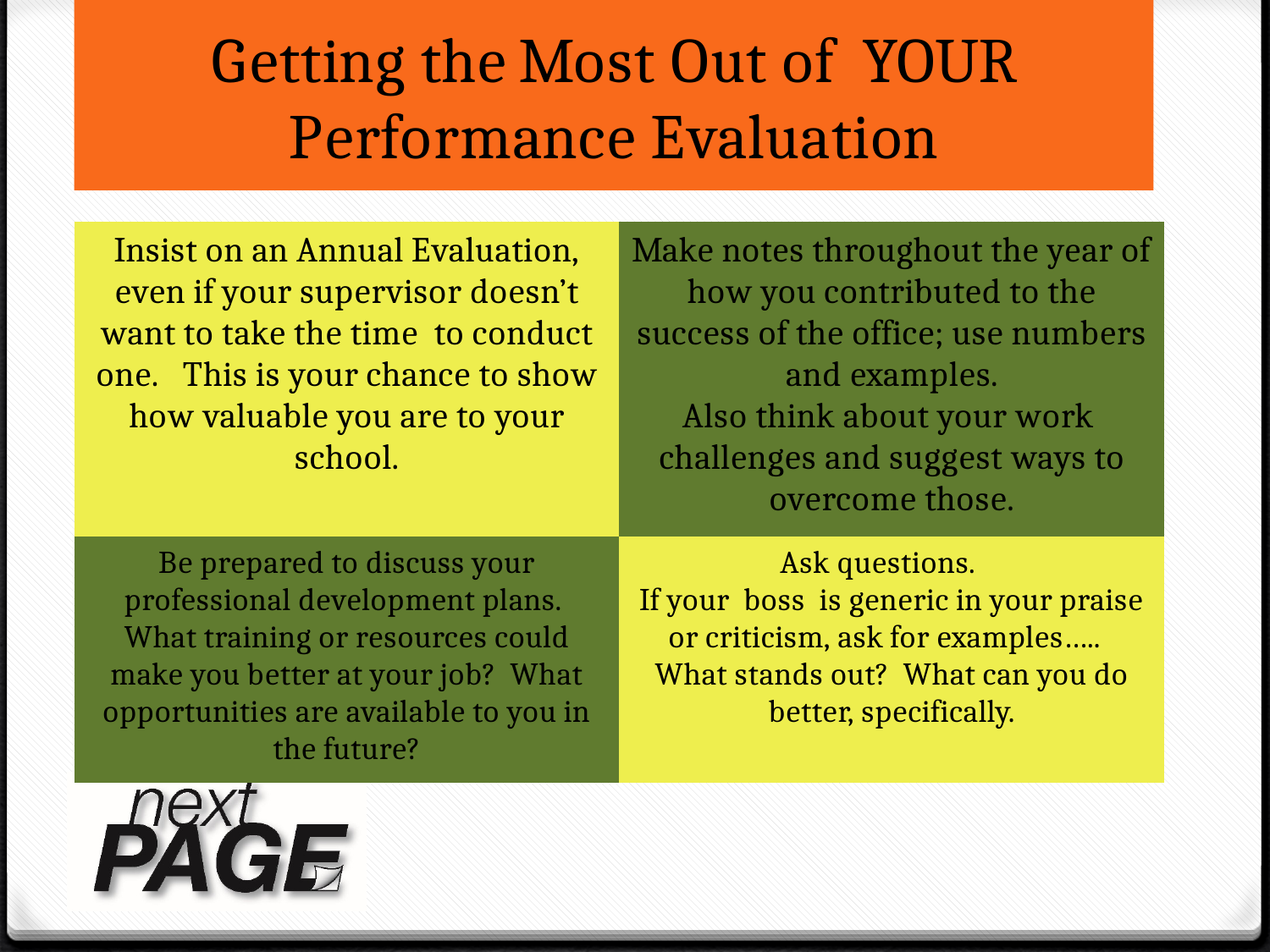

# Getting the Most Out of  YOUR Performance Evaluation
| Insist on an Annual Evaluation, even if your supervisor doesn’t want to take the time to conduct one. This is your chance to show how valuable you are to your school. | Make notes throughout the year of how you contributed to the success of the office; use numbers and examples. Also think about your work challenges and suggest ways to overcome those. |
| --- | --- |
| Be prepared to discuss your professional development plans. What training or resources could make you better at your job? What opportunities are available to you in the future? | Ask questions. If your boss is generic in your praise or criticism, ask for examples….. What stands out? What can you do better, specifically. |